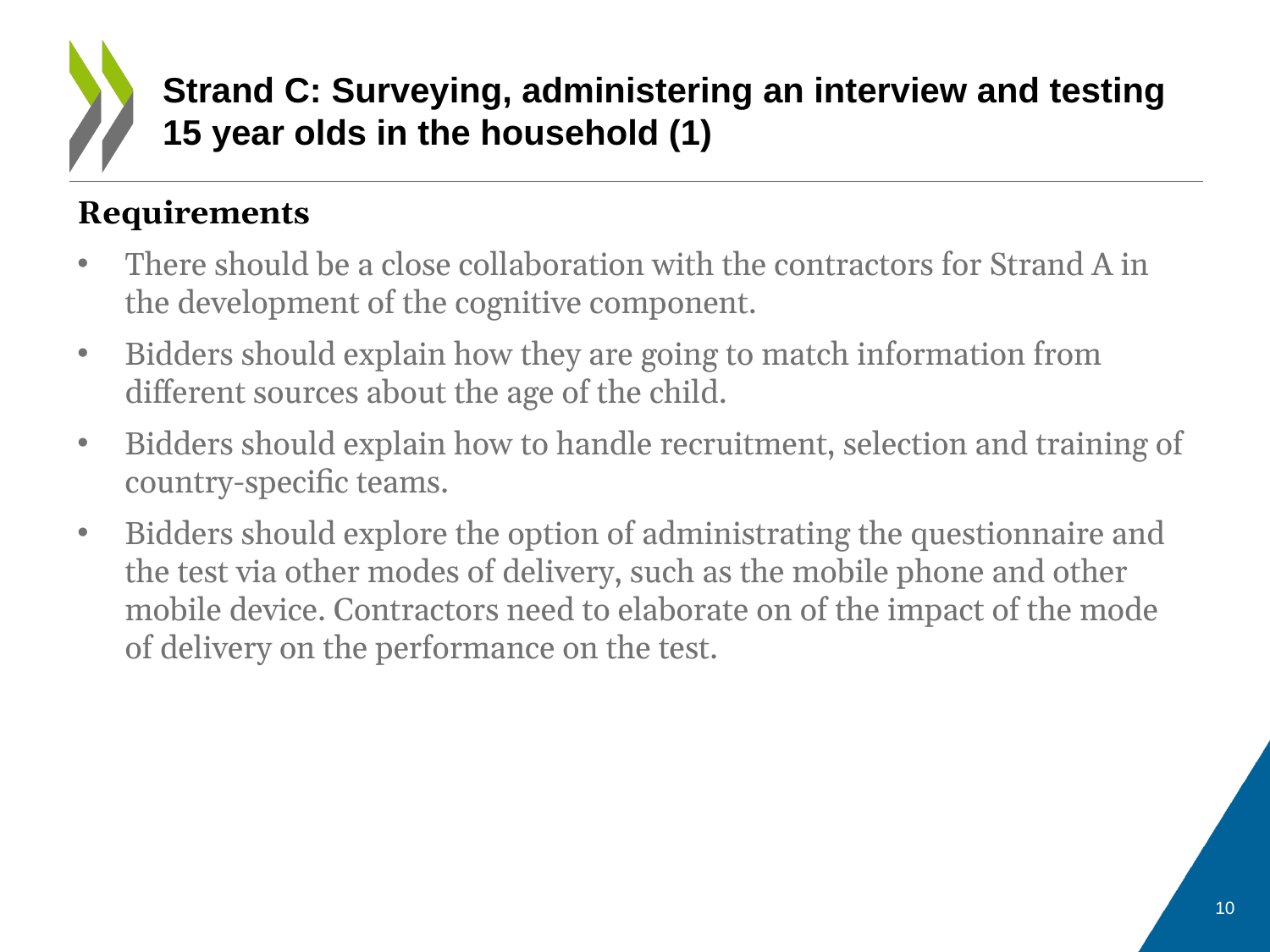

# Strand C: Surveying, administering an interview and testing 15 year olds in the household (1)
Requirements
There should be a close collaboration with the contractors for Strand A in the development of the cognitive component.
Bidders should explain how they are going to match information from different sources about the age of the child.
Bidders should explain how to handle recruitment, selection and training of country-specific teams.
Bidders should explore the option of administrating the questionnaire and the test via other modes of delivery, such as the mobile phone and other mobile device. Contractors need to elaborate on of the impact of the mode of delivery on the performance on the test.

10